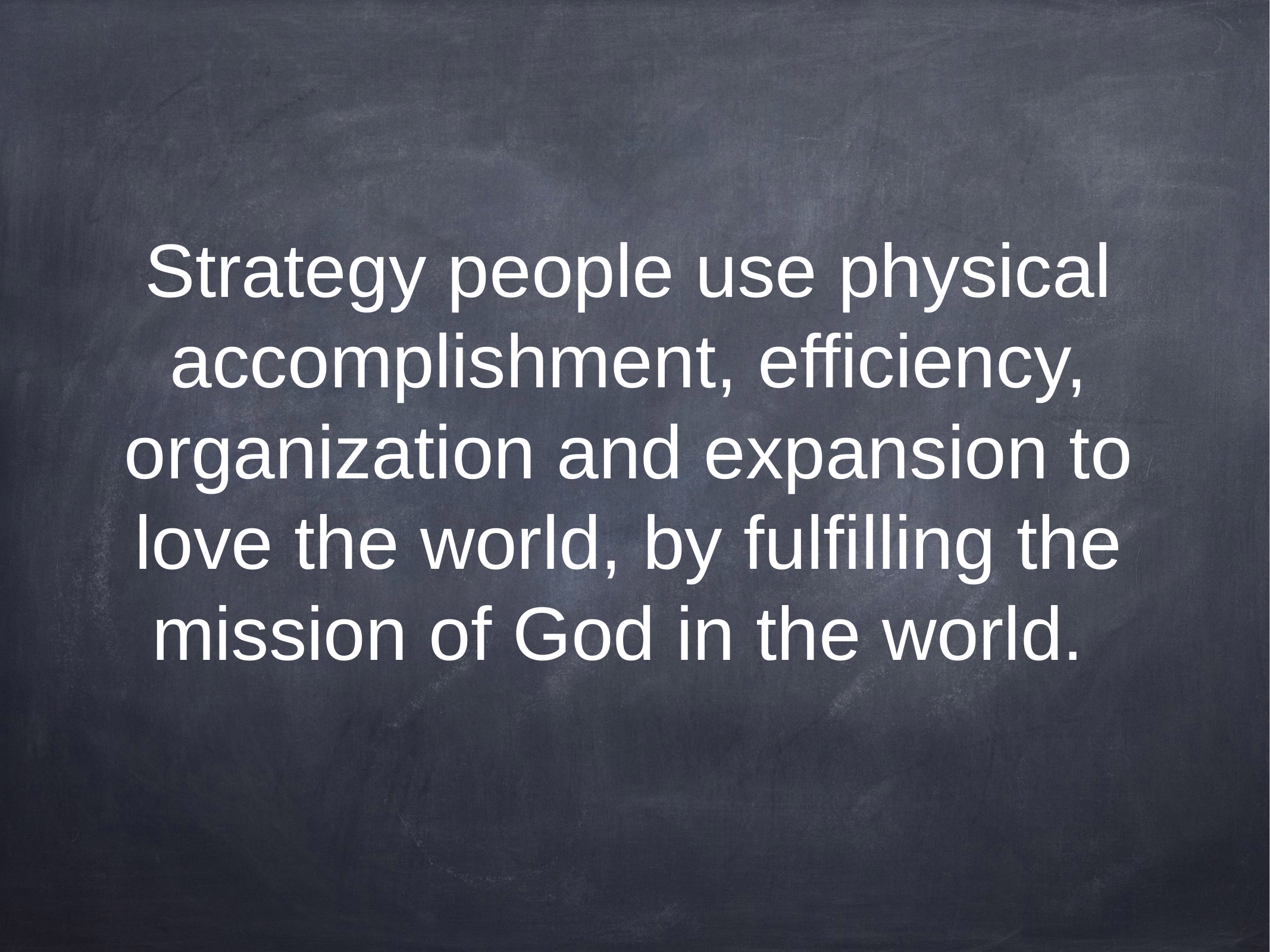

# Strategy people use physical accomplishment, efficiency, organization and expansion to love the world, by fulfilling the mission of God in the world.